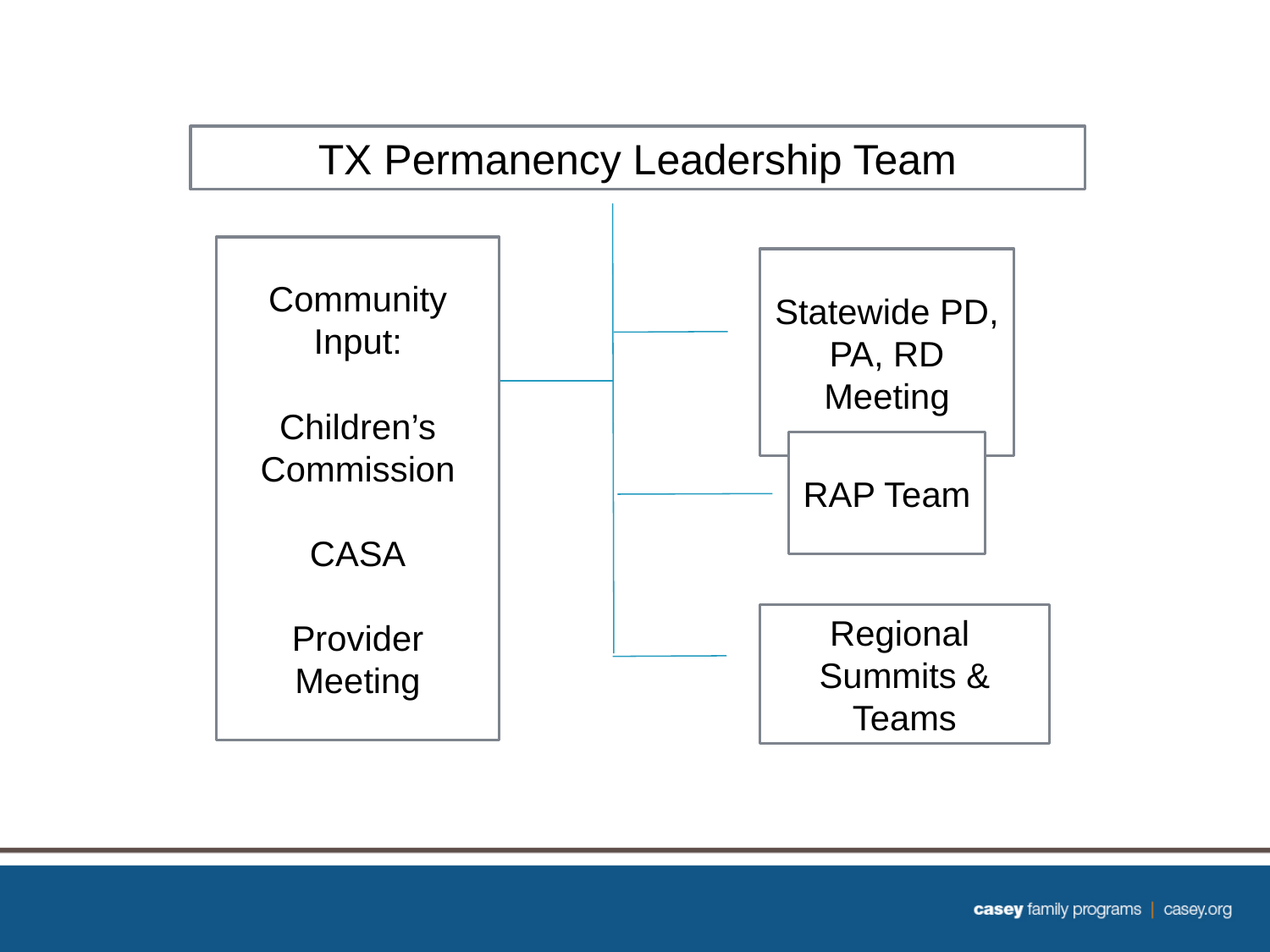

# Permanency Implementation Project
TX Permanency Leadership Team

Community
Input:

Children’s Commission

CASA

Provider Meeting

Statewide PD, PA, RD Meeting

RAP Team

Regional  Summits & Teams